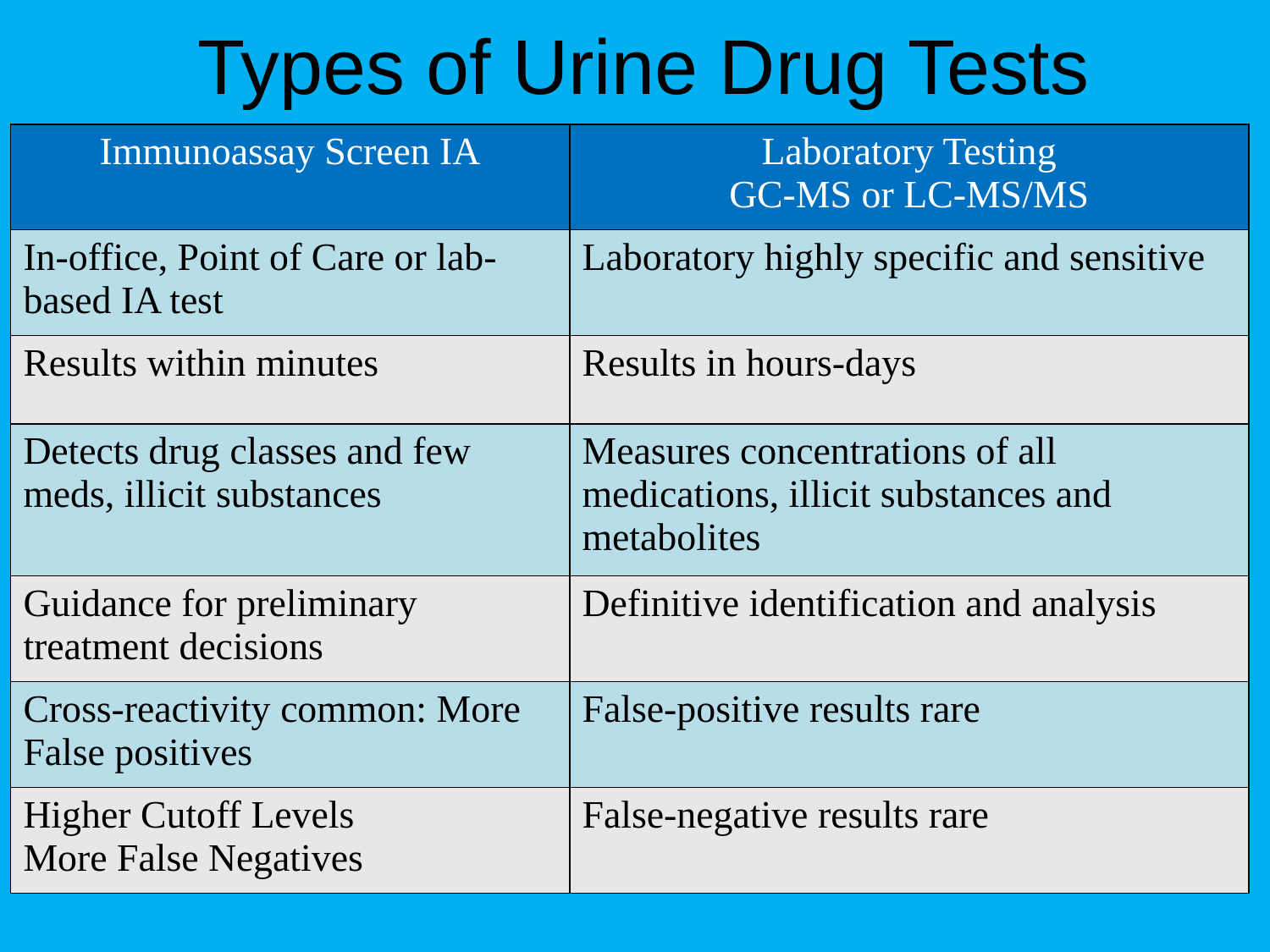

# Types of Urine Drug Tests
| Immunoassay Screen IA | Laboratory Testing GC-MS or LC-MS/MS |
| --- | --- |
| In-office, Point of Care or lab-based IA test | Laboratory highly specific and sensitive |
| Results within minutes | Results in hours-days |
| Detects drug classes and few meds, illicit substances | Measures concentrations of all medications, illicit substances and metabolites |
| Guidance for preliminary treatment decisions | Definitive identification and analysis |
| Cross-reactivity common: More False positives | False-positive results rare |
| Higher Cutoff Levels More False Negatives | False-negative results rare |